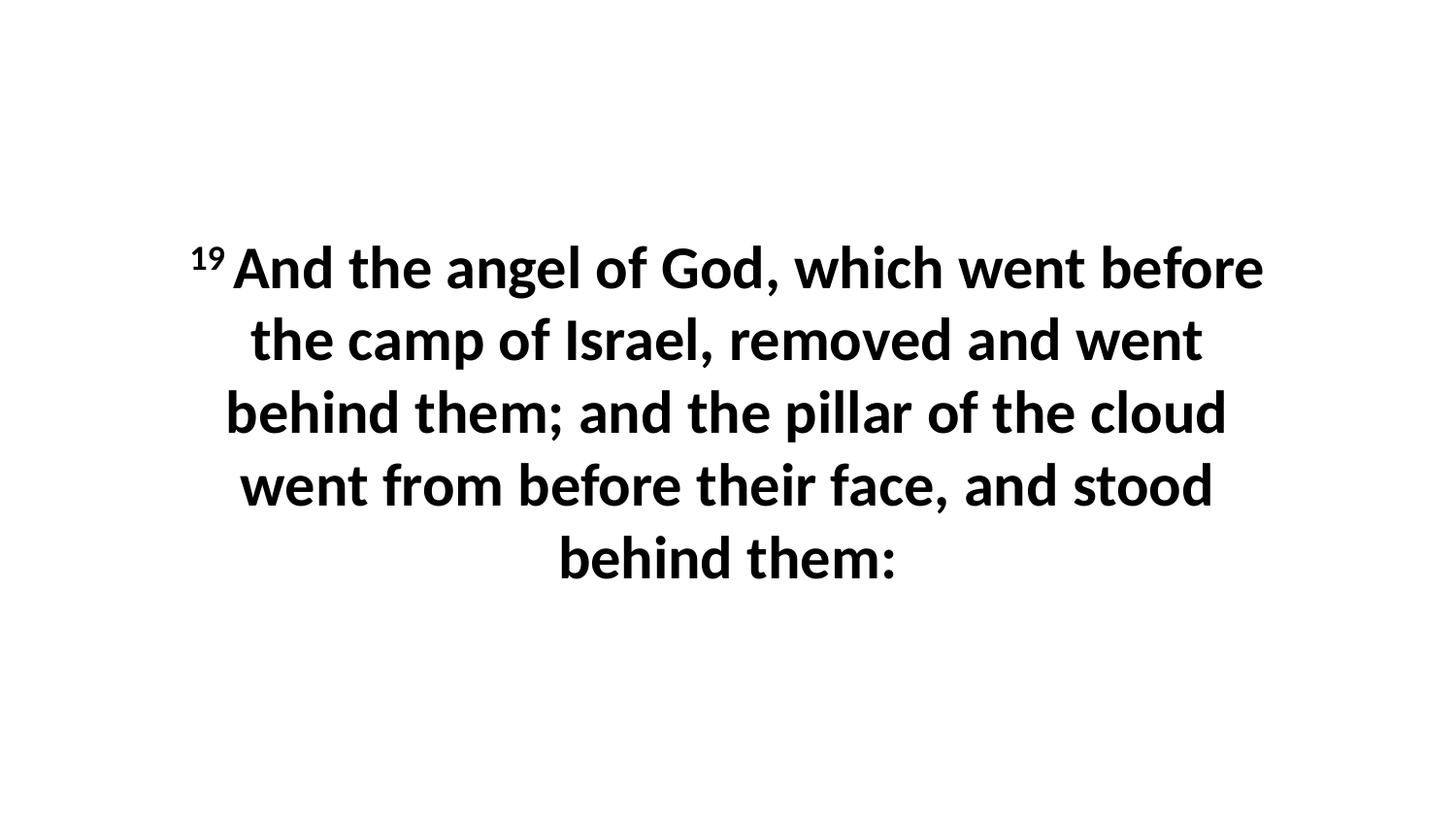

19 And the angel of God, which went before the camp of Israel, removed and went behind them; and the pillar of the cloud went from before their face, and stood behind them: